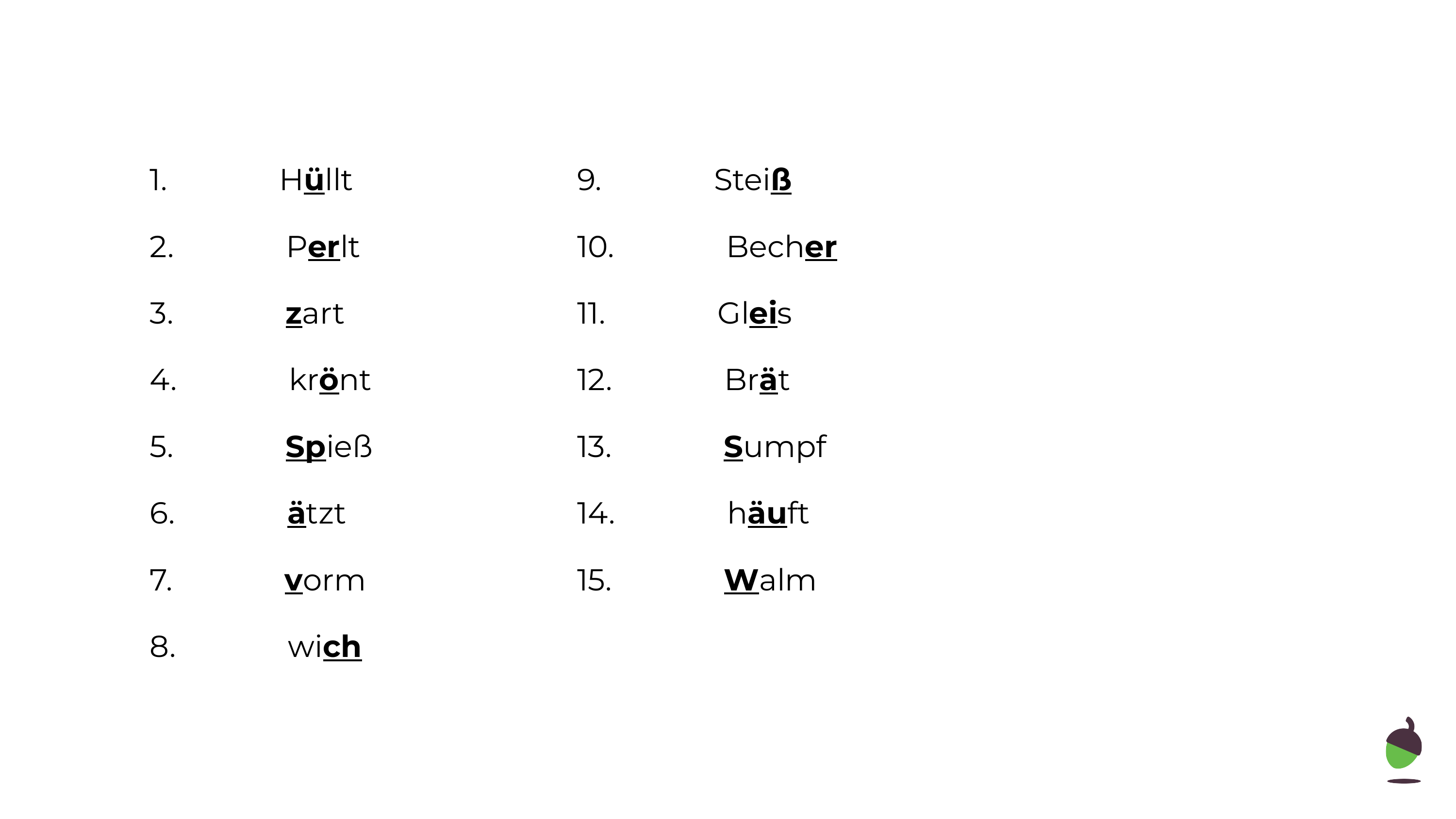

1.              Hüllt
2.              Perlt
3.              zart
4.              krönt
5.              Spieß
6.              ätzt
7.              vorm
8.              wich

9.              Steiß
10.              Becher
11.              Gleis
12.              Brät
13.              Sumpf
14.              häuft
15.              Walm